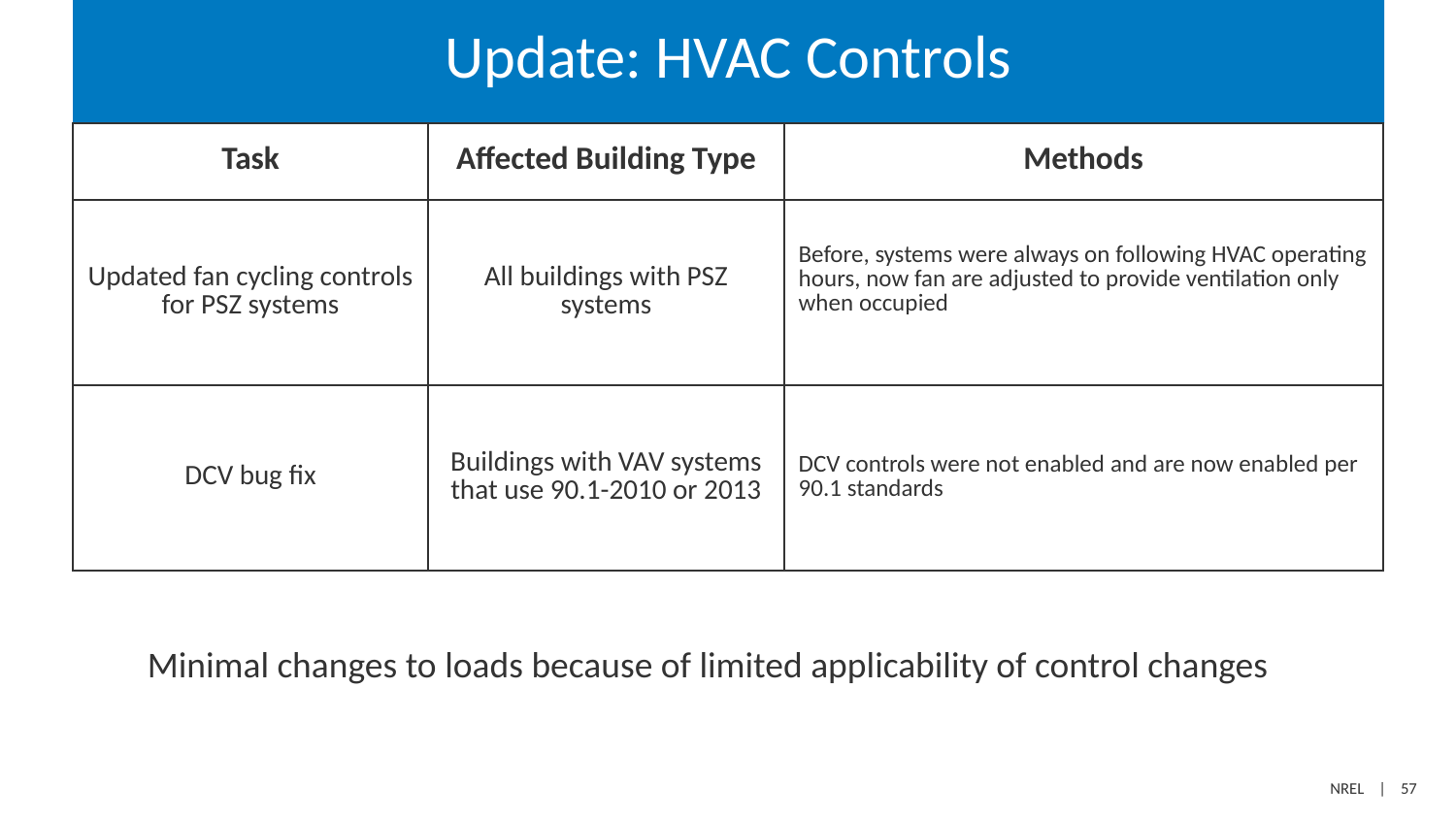

# Update: HVAC Controls
| Task | Affected Building Type | Methods |
| --- | --- | --- |
| Updated fan cycling controls for PSZ systems | All buildings with PSZ systems | Before, systems were always on following HVAC operating hours, now fan are adjusted to provide ventilation only when occupied |
| DCV bug fix | Buildings with VAV systems that use 90.1-2010 or 2013 | DCV controls were not enabled and are now enabled per 90.1 standards |
Minimal changes to loads because of limited applicability of control changes